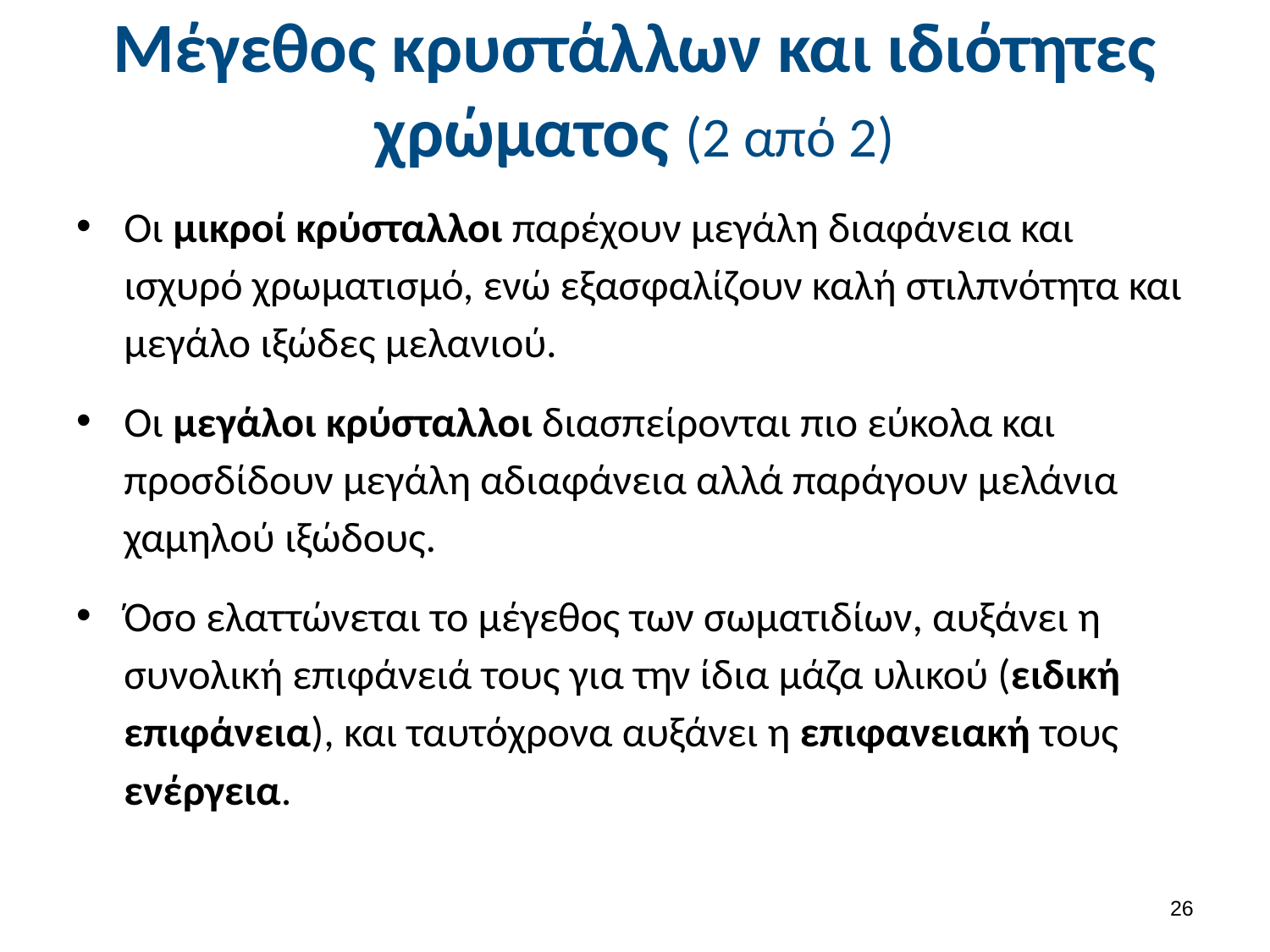

# Μέγεθος κρυστάλλων και ιδιότητες χρώματος (2 από 2)
Οι μικροί κρύσταλλοι παρέχουν μεγάλη διαφάνεια και ισχυρό χρωματισμό, ενώ εξασφαλίζουν καλή στιλπνότητα και μεγάλο ιξώδες μελανιού.
Οι μεγάλοι κρύσταλλοι διασπείρονται πιο εύκολα και προσδίδουν μεγάλη αδιαφάνεια αλλά παράγουν μελάνια χαμηλού ιξώδους.
Όσο ελαττώνεται το μέγεθος των σωματιδίων, αυξάνει η συνολική επιφάνειά τους για την ίδια μάζα υλικού (ειδική επιφάνεια), και ταυτόχρονα αυξάνει η επιφανειακή τους ενέργεια.
26